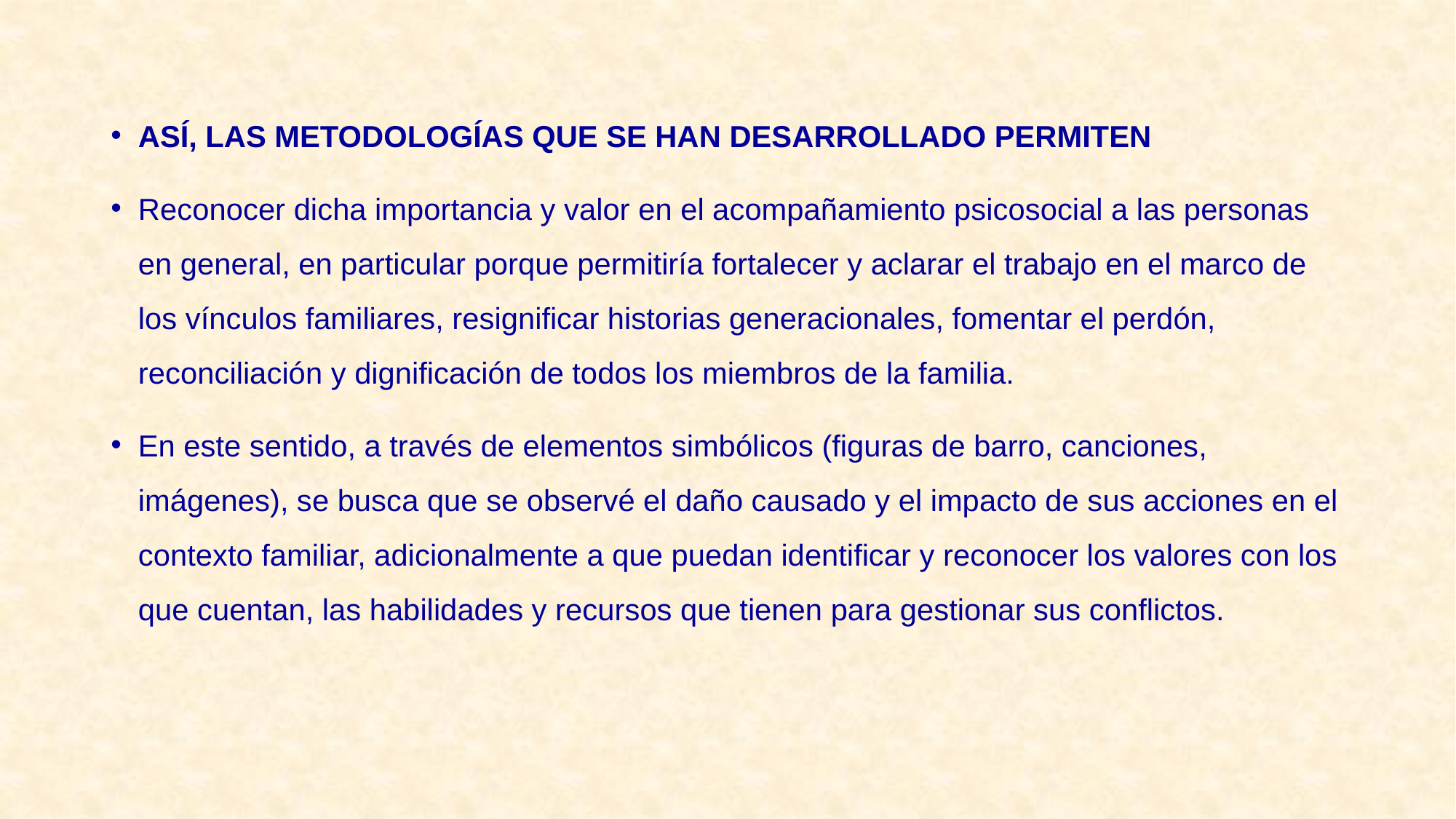

ASÍ, LAS METODOLOGÍAS QUE SE HAN DESARROLLADO PERMITEN
Reconocer dicha importancia y valor en el acompañamiento psicosocial a las personas en general, en particular porque permitiría fortalecer y aclarar el trabajo en el marco de los vínculos familiares, resignificar historias generacionales, fomentar el perdón, reconciliación y dignificación de todos los miembros de la familia.
En este sentido, a través de elementos simbólicos (figuras de barro, canciones, imágenes), se busca que se observé el daño causado y el impacto de sus acciones en el contexto familiar, adicionalmente a que puedan identificar y reconocer los valores con los que cuentan, las habilidades y recursos que tienen para gestionar sus conflictos.